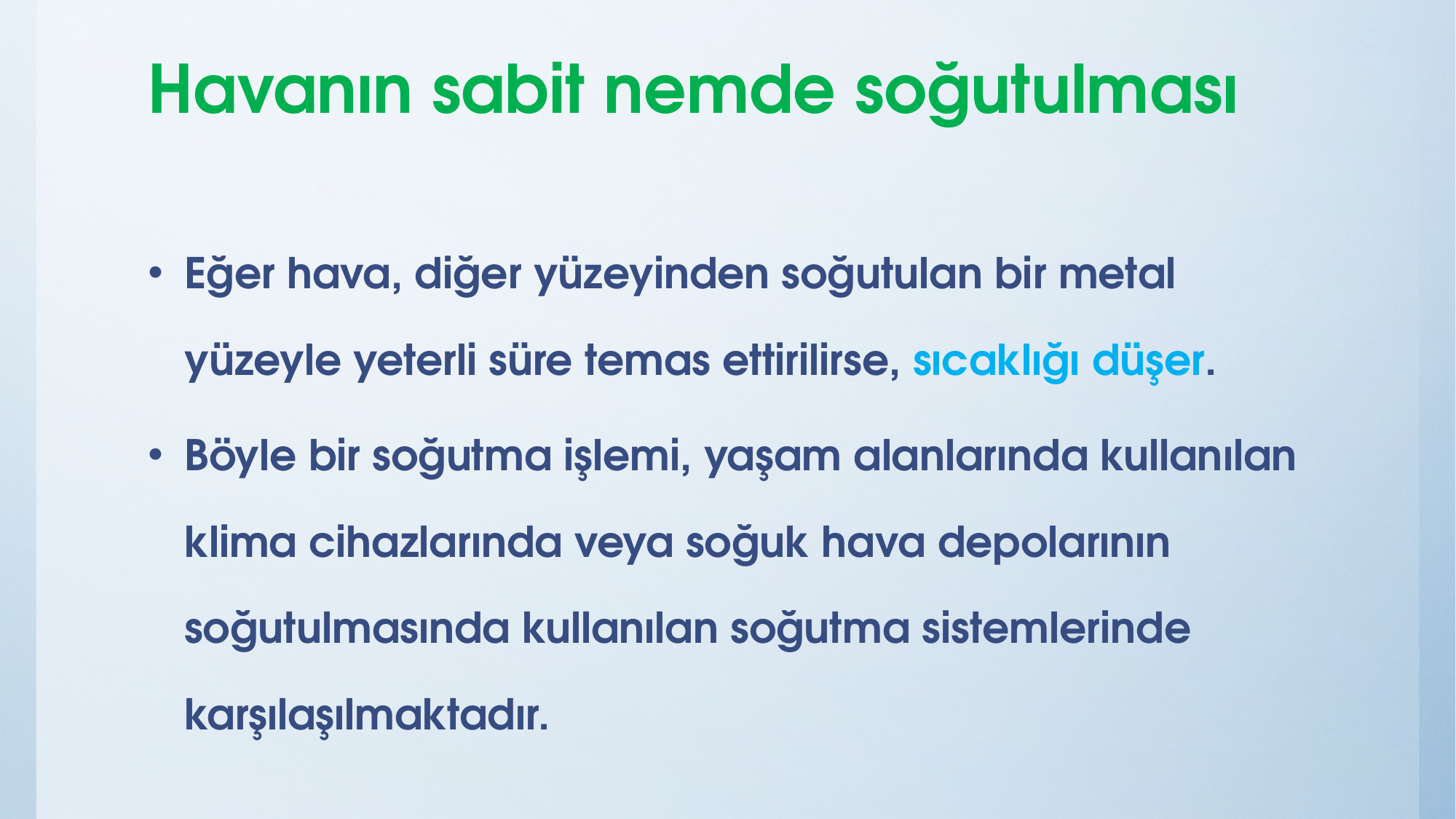

# Havanın sabit nemde soğutulması
Eğer hava, diğer yüzeyinden soğutulan bir metal yüzeyle yeterli süre temas ettirilirse, sıcaklığı düşer.
Böyle bir soğutma işlemi, yaşam alanlarında kullanılan klima cihazlarında veya soğuk hava depolarının soğutulmasında kullanılan soğutma sistemlerinde karşılaşılmaktadır.